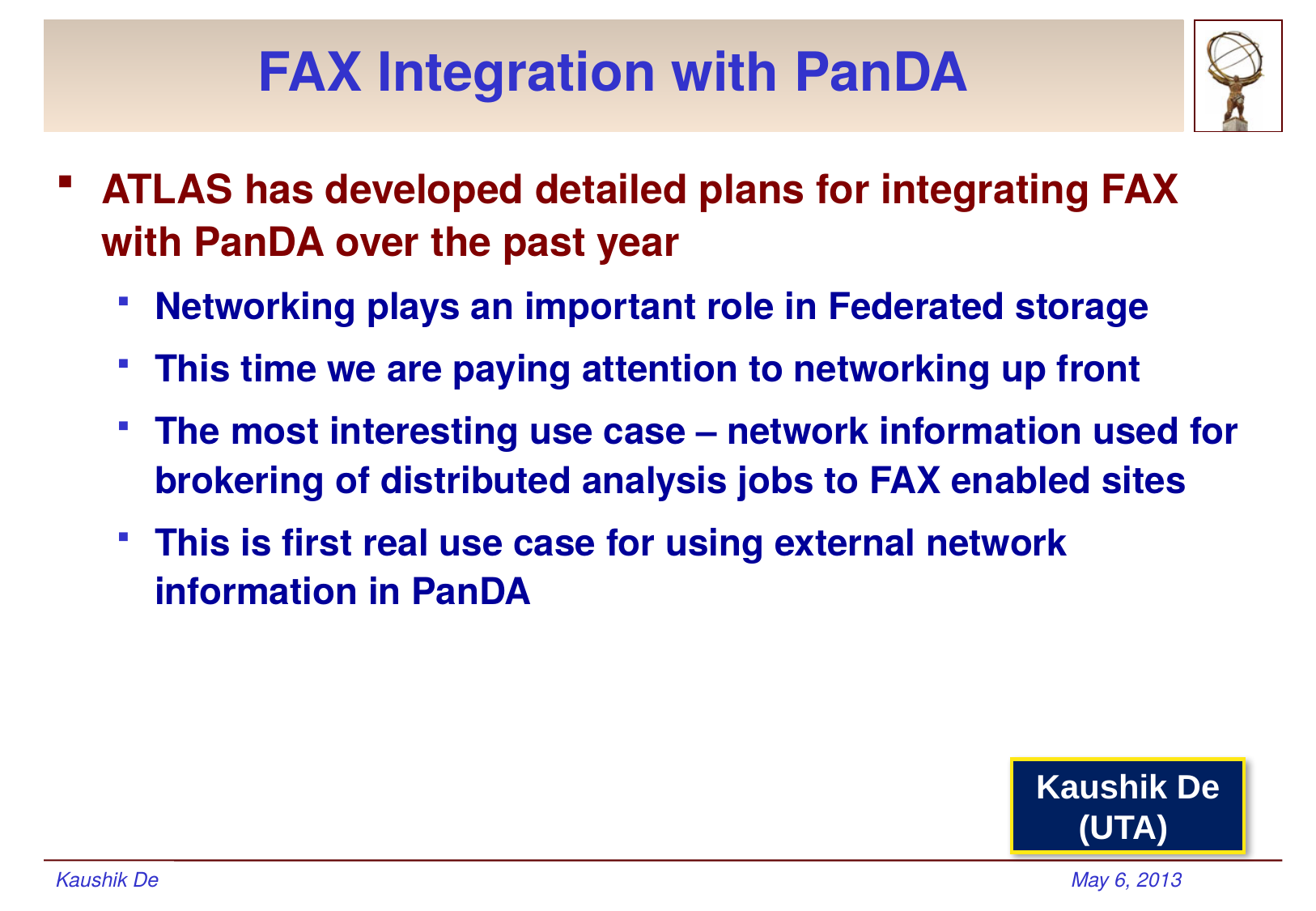

# FAX Integration with PanDA
ATLAS has developed detailed plans for integrating FAX with PanDA over the past year
Networking plays an important role in Federated storage
This time we are paying attention to networking up front
The most interesting use case – network information used for brokering of distributed analysis jobs to FAX enabled sites
This is first real use case for using external network information in PanDA

Kaushik De (UTA)
Kaushik De
May 6, 2013